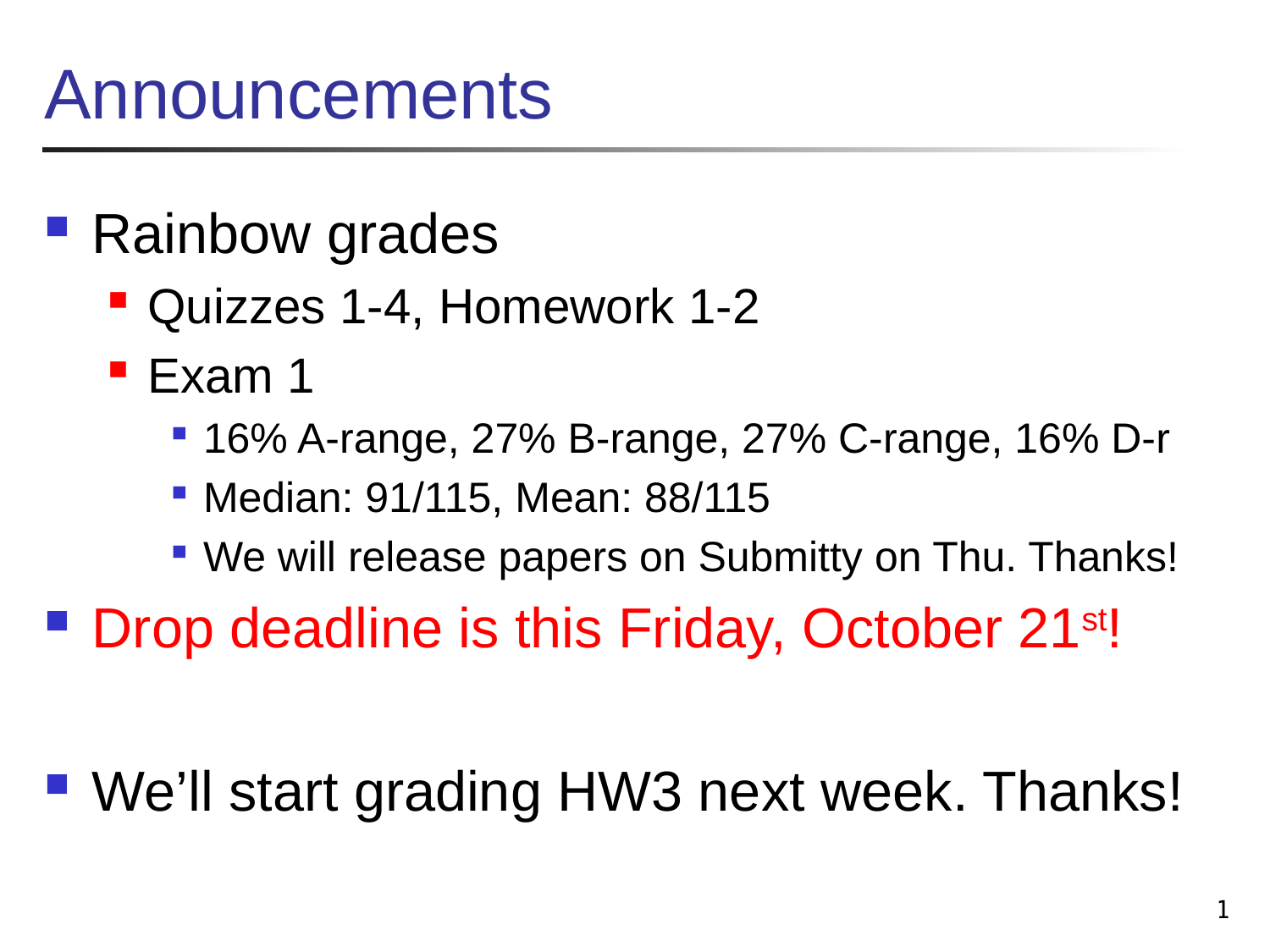

# Announcements
Rainbow grades
Quizzes 1-4, Homework 1-2
Exam 1
16% A-range, 27% B-range, 27% C-range, 16% D-r
Median: 91/115, Mean: 88/115
We will release papers on Submitty on Thu. Thanks!
Drop deadline is this Friday, October 21st!

We’ll start grading HW3 next week. Thanks!

1